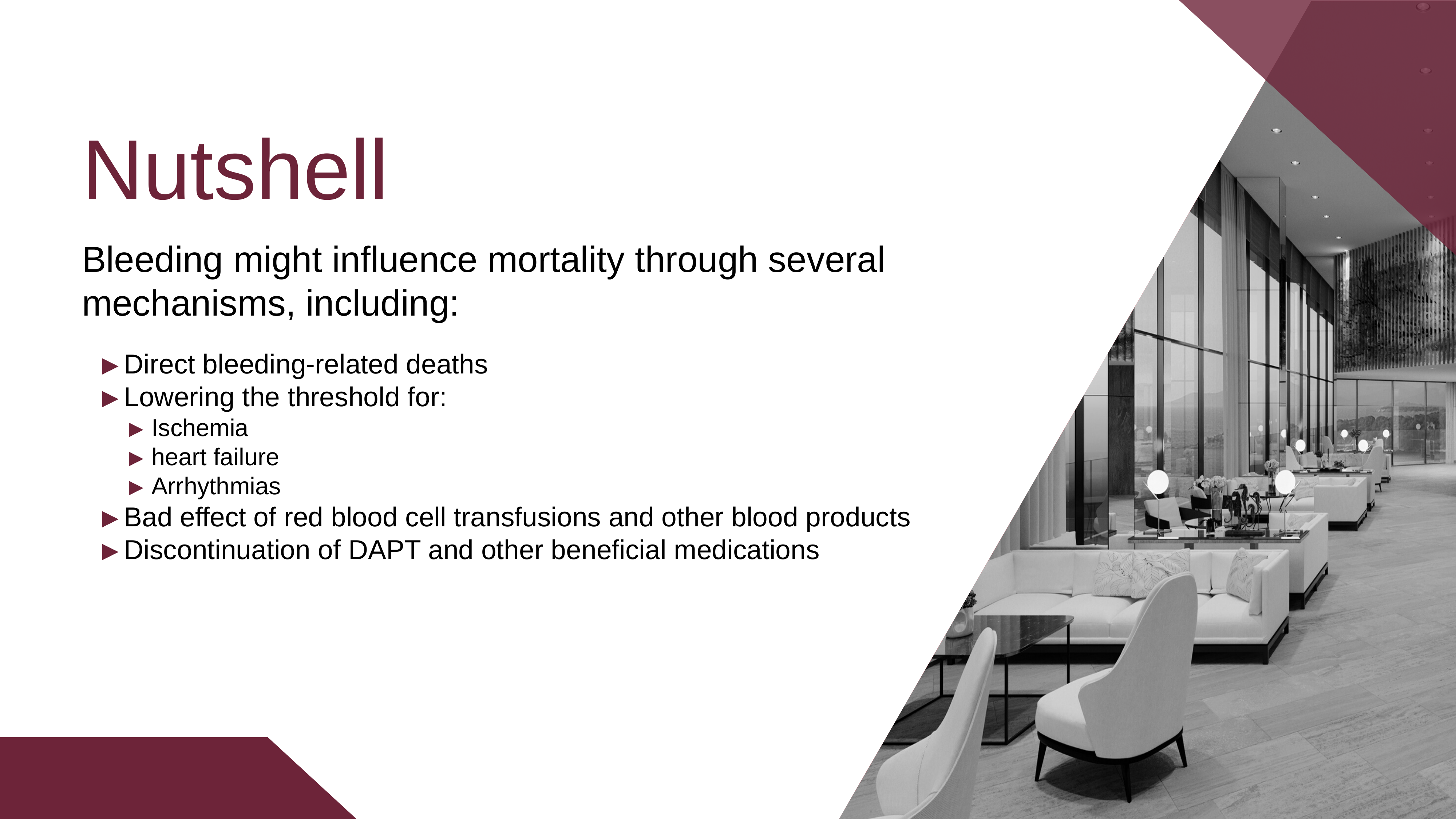

Nutshell
Bleeding might influence mortality through several mechanisms, including:
Direct bleeding-related deaths
Lowering the threshold for:
Ischemia
heart failure
Arrhythmias
Bad effect of red blood cell transfusions and other blood products
Discontinuation of DAPT and other beneficial medications